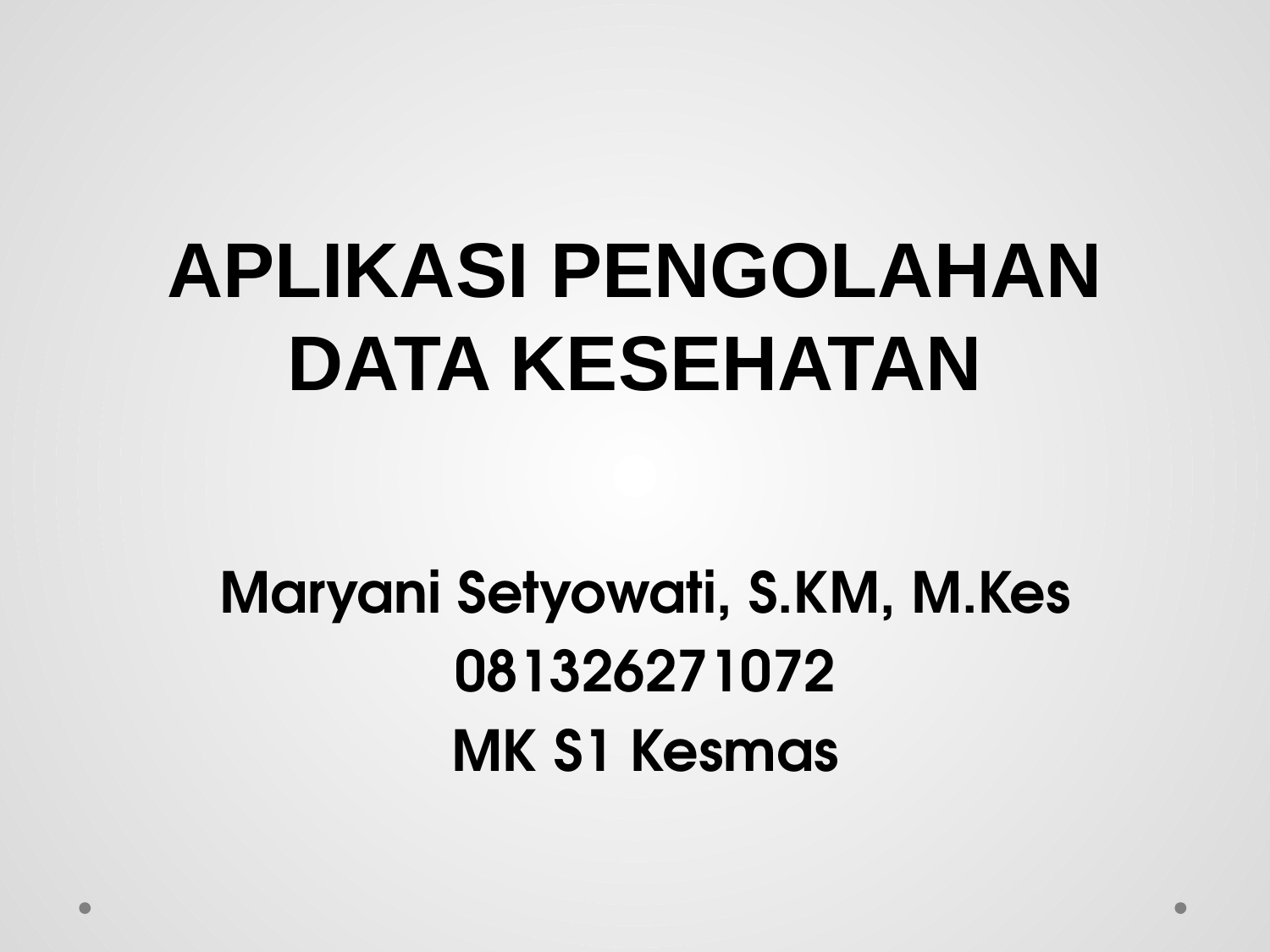

# APLIKASI PENGOLAHAN DATA KESEHATAN
Maryani Setyowati, S.KM, M.Kes
081326271072
MK S1 Kesmas